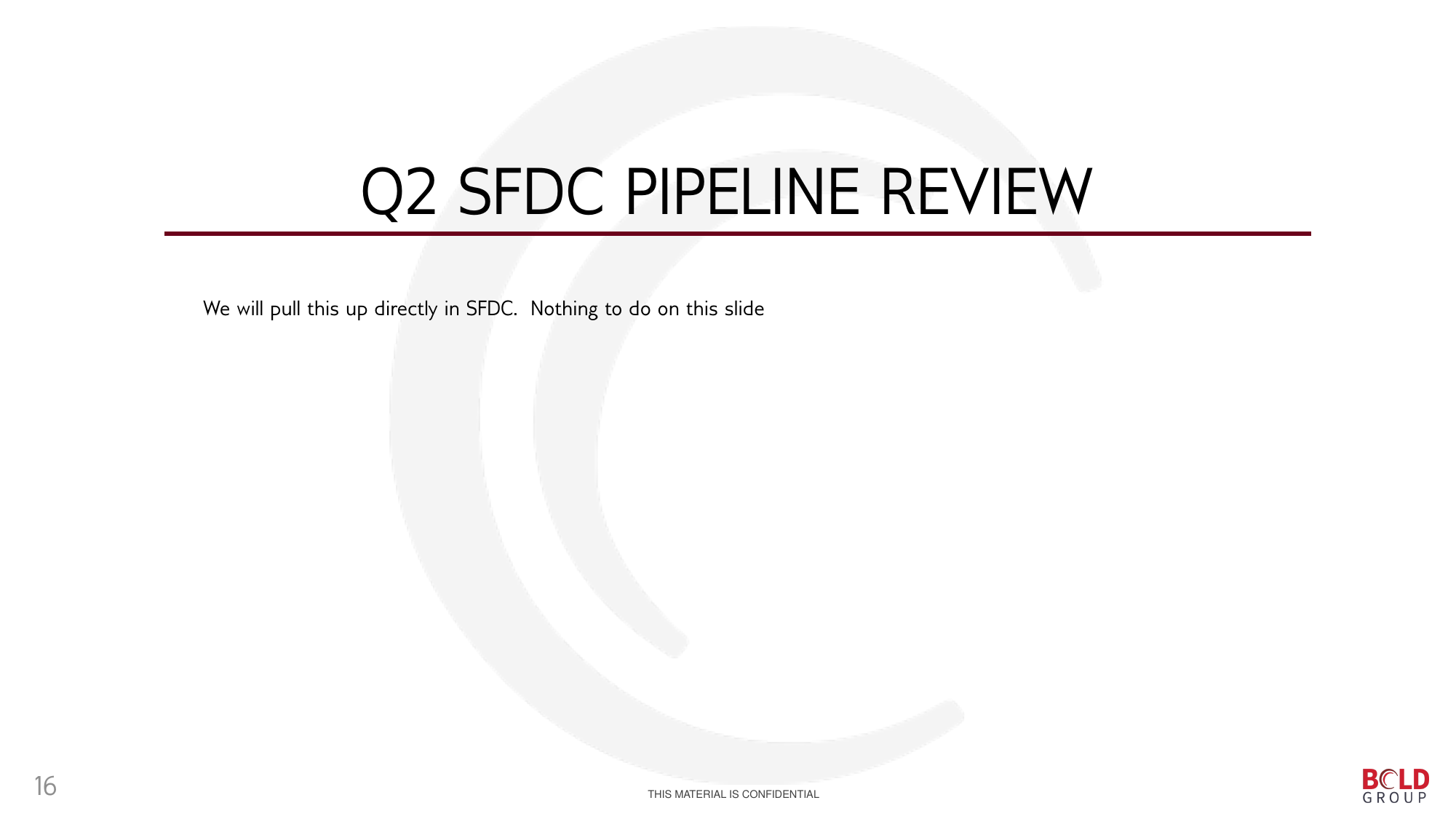

# Q2 SFDC Pipeline review
We will pull this up directly in SFDC.  Nothing to do on this slide
16